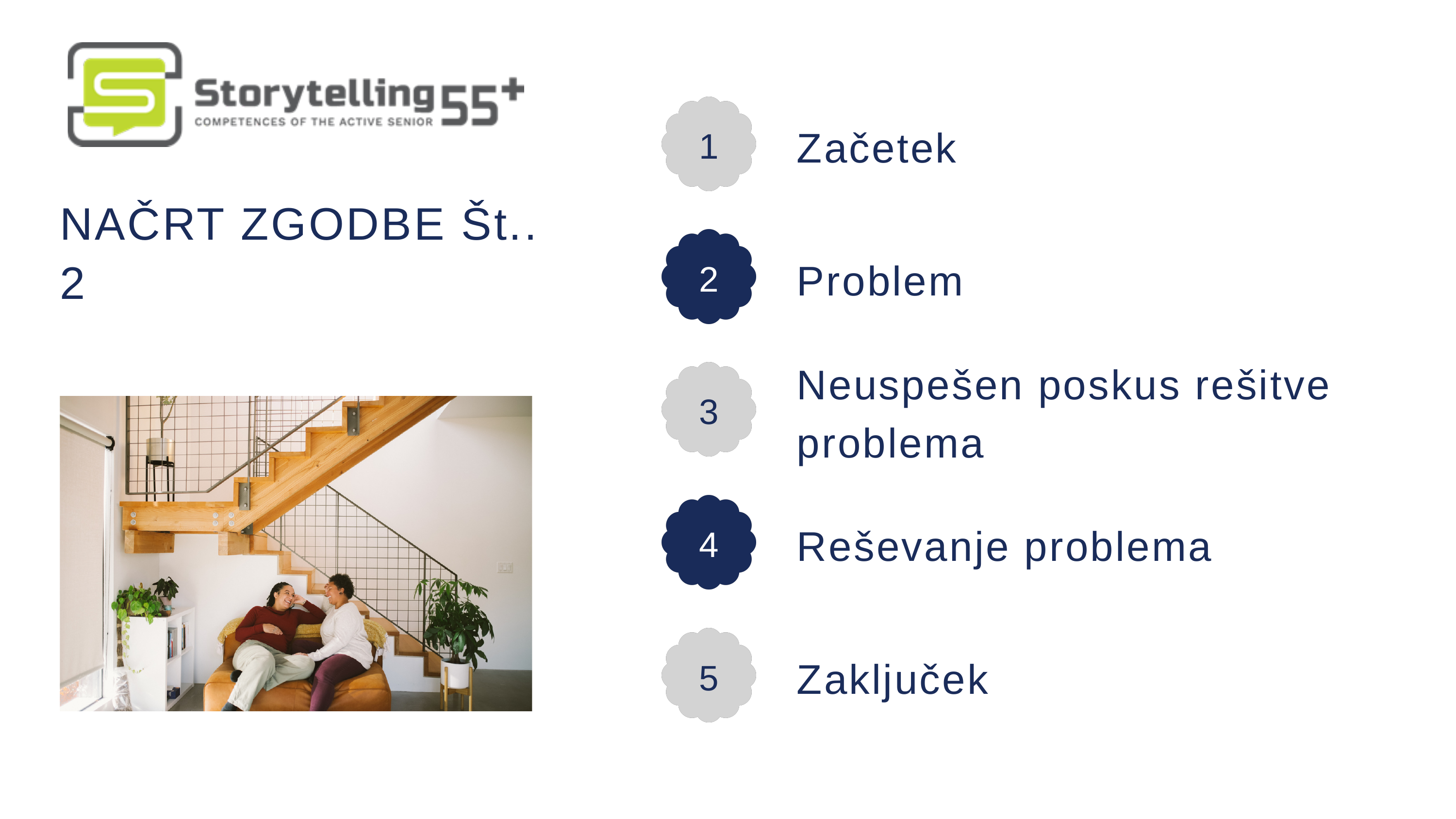

1
Začetek
NAČRT ZGODBE Št.. 2

2
Problem
Neuspešen poskus rešitve problema

3

4
Reševanje problema

Zaključek
5